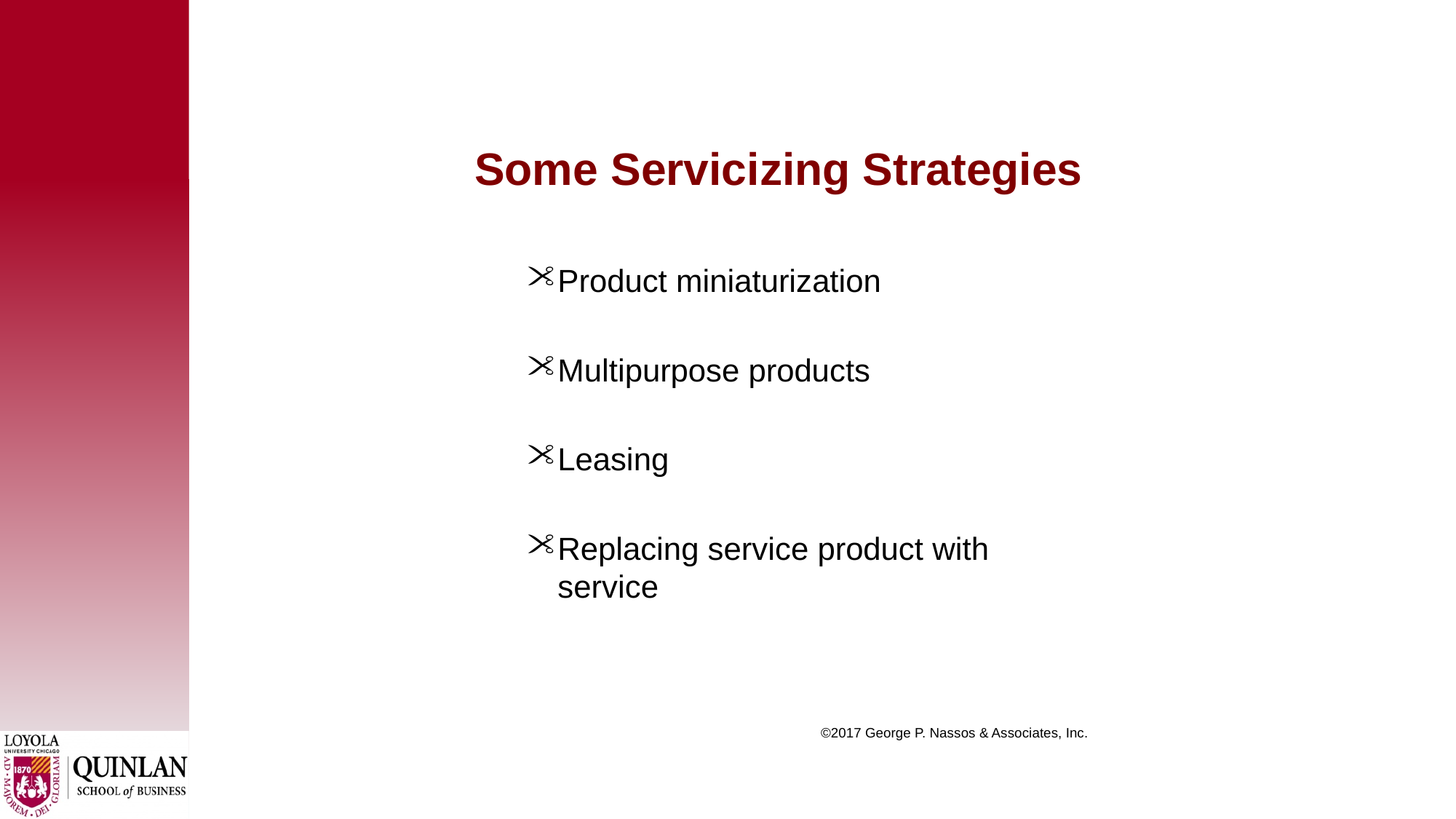

# Some Servicizing Strategies
Product miniaturization

Multipurpose products

Leasing

Replacing service product with service

 ©2017 George P. Nassos & Associates, Inc.